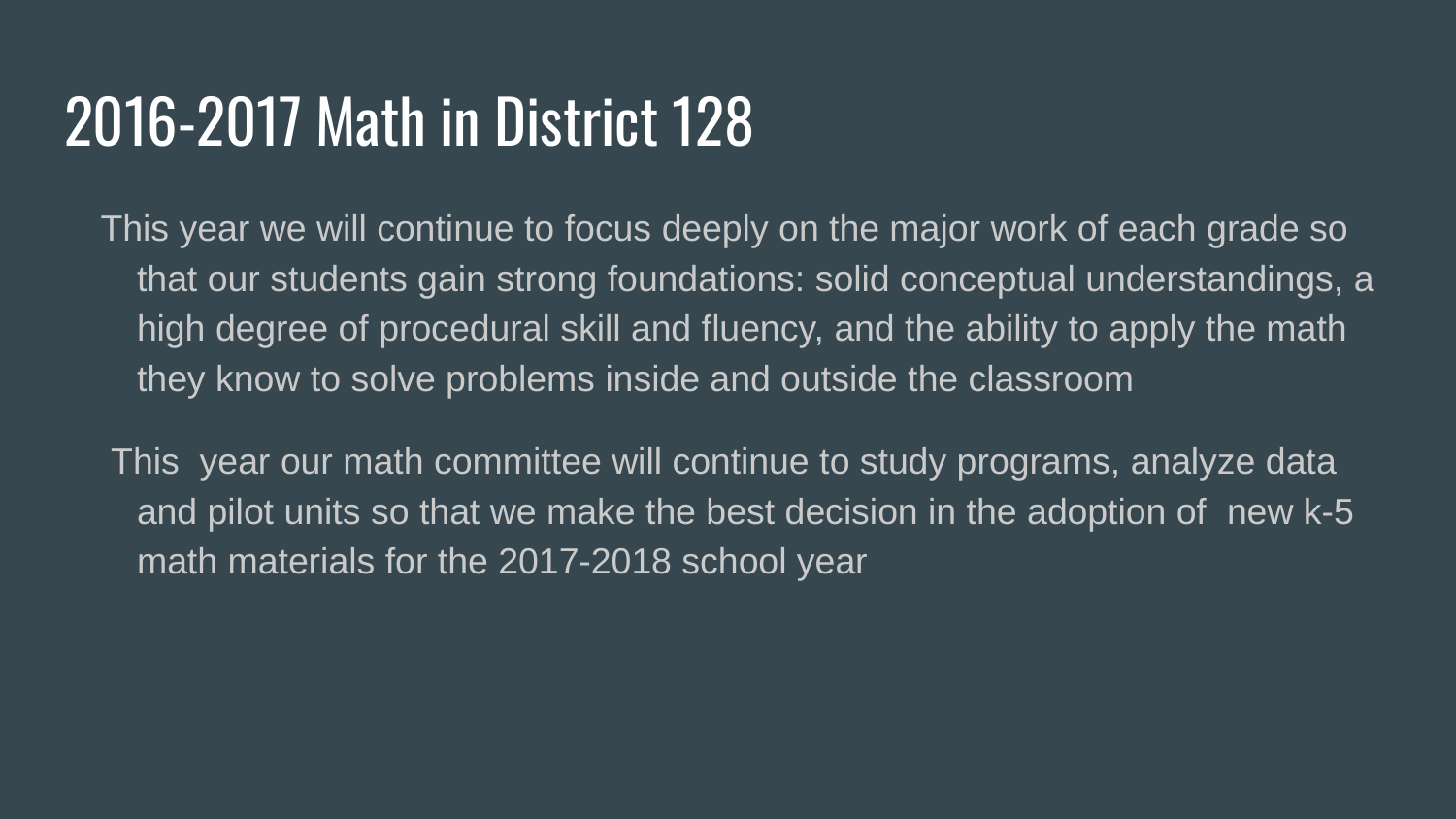

# 2016-2017 Math in District 128
This year we will continue to focus deeply on the major work of each grade so that our students gain strong foundations: solid conceptual understandings, a high degree of procedural skill and fluency, and the ability to apply the math they know to solve problems inside and outside the classroom
 This  year our math committee will continue to study programs, analyze data   and pilot units so that we make the best decision in the adoption of  new k-5 math materials for the 2017-2018 school year